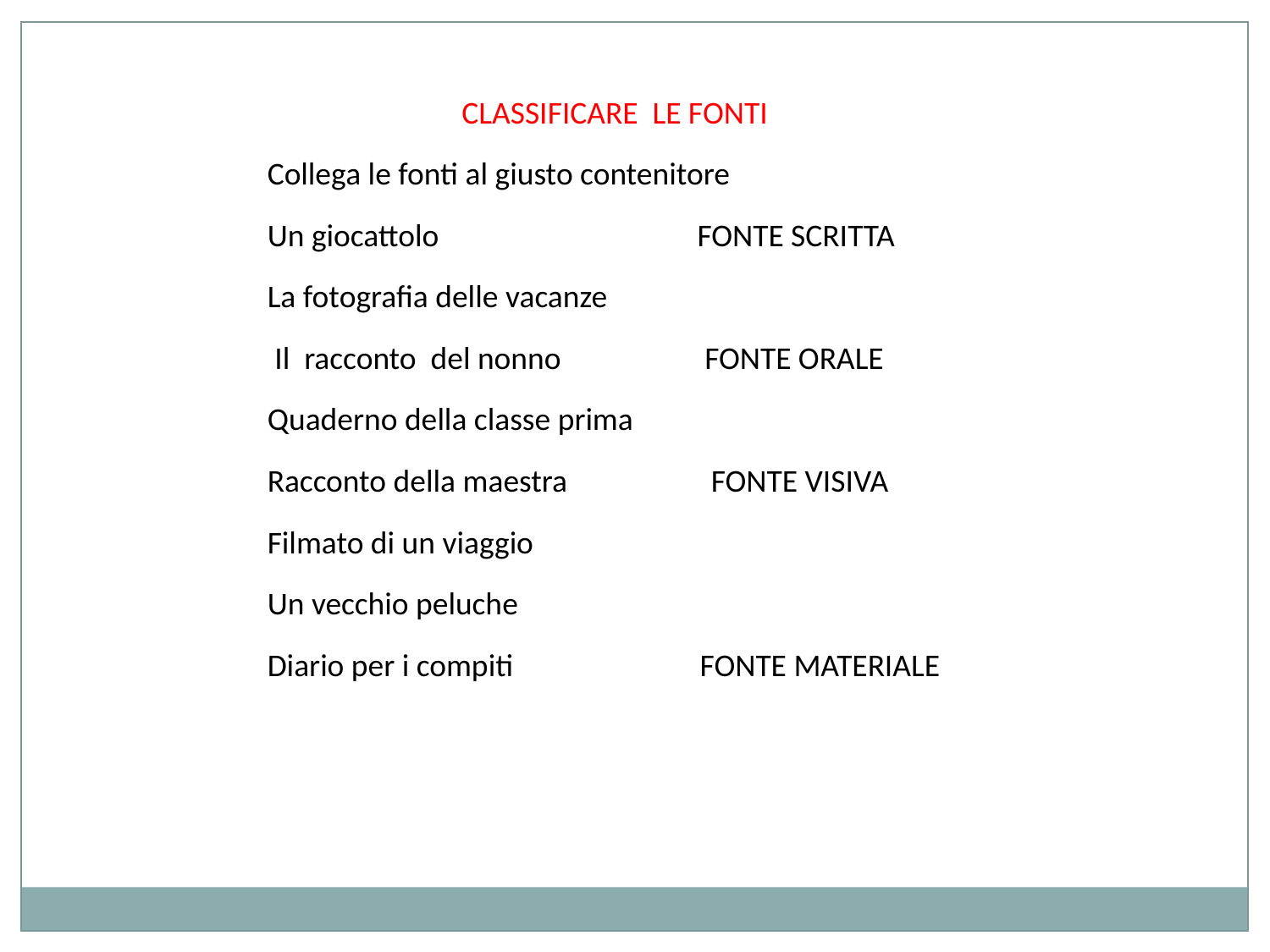

CLASSIFICARE  LE FONTI
Collega le fonti al giusto contenitore
Un giocattolo                                    FONTE SCRITTA
La fotografia delle vacanze
 Il  racconto  del nonno                    FONTE ORALE
Quaderno della classe prima
Racconto della maestra                    FONTE VISIVA
Filmato di un viaggio
Un vecchio peluche
Diario per i compiti                          FONTE MATERIALE